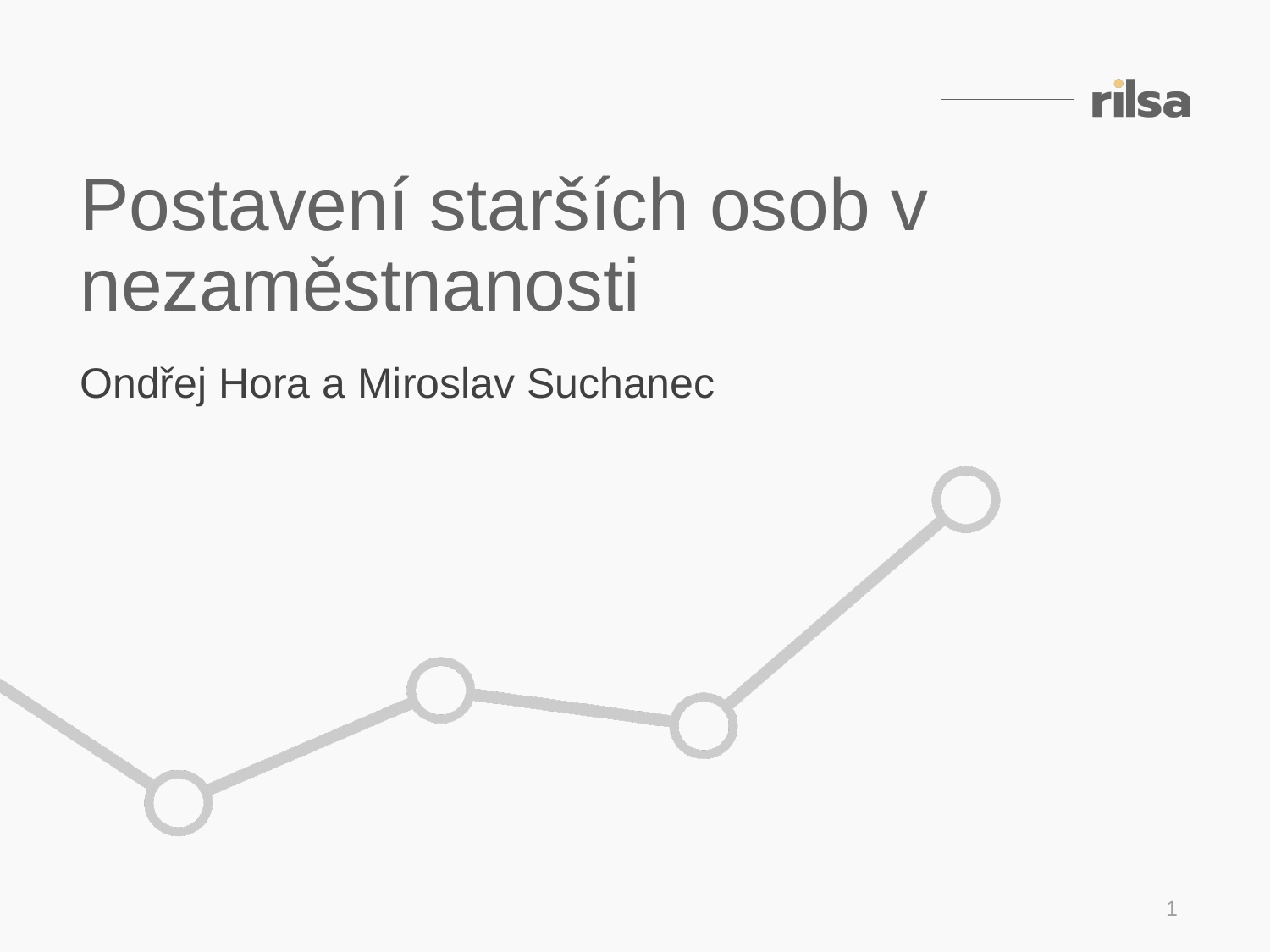

Postavení starších osob v nezaměstnanosti
Ondřej Hora a Miroslav Suchanec
1